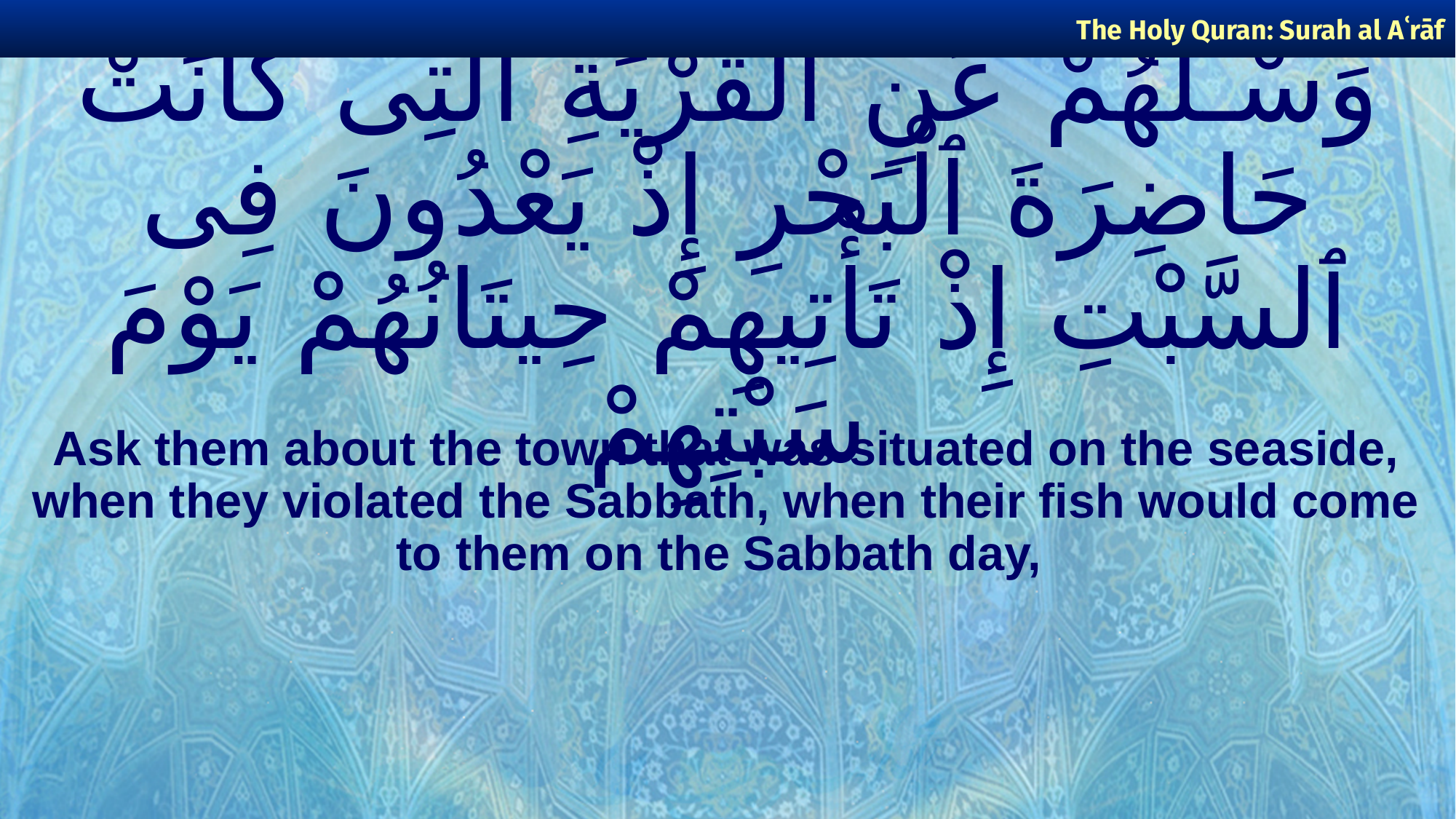

The Holy Quran: Surah al­ Aʿrāf
# وَسْـَٔلْهُمْ عَنِ ٱلْقَرْيَةِ ٱلَّتِى كَانَتْ حَاضِرَةَ ٱلْبَحْرِ إِذْ يَعْدُونَ فِى ٱلسَّبْتِ إِذْ تَأْتِيهِمْ حِيتَانُهُمْ يَوْمَ سَبْتِهِمْ
Ask them about the town that was situated on the seaside, when they violated the Sabbath, when their fish would come to them on the Sabbath day,